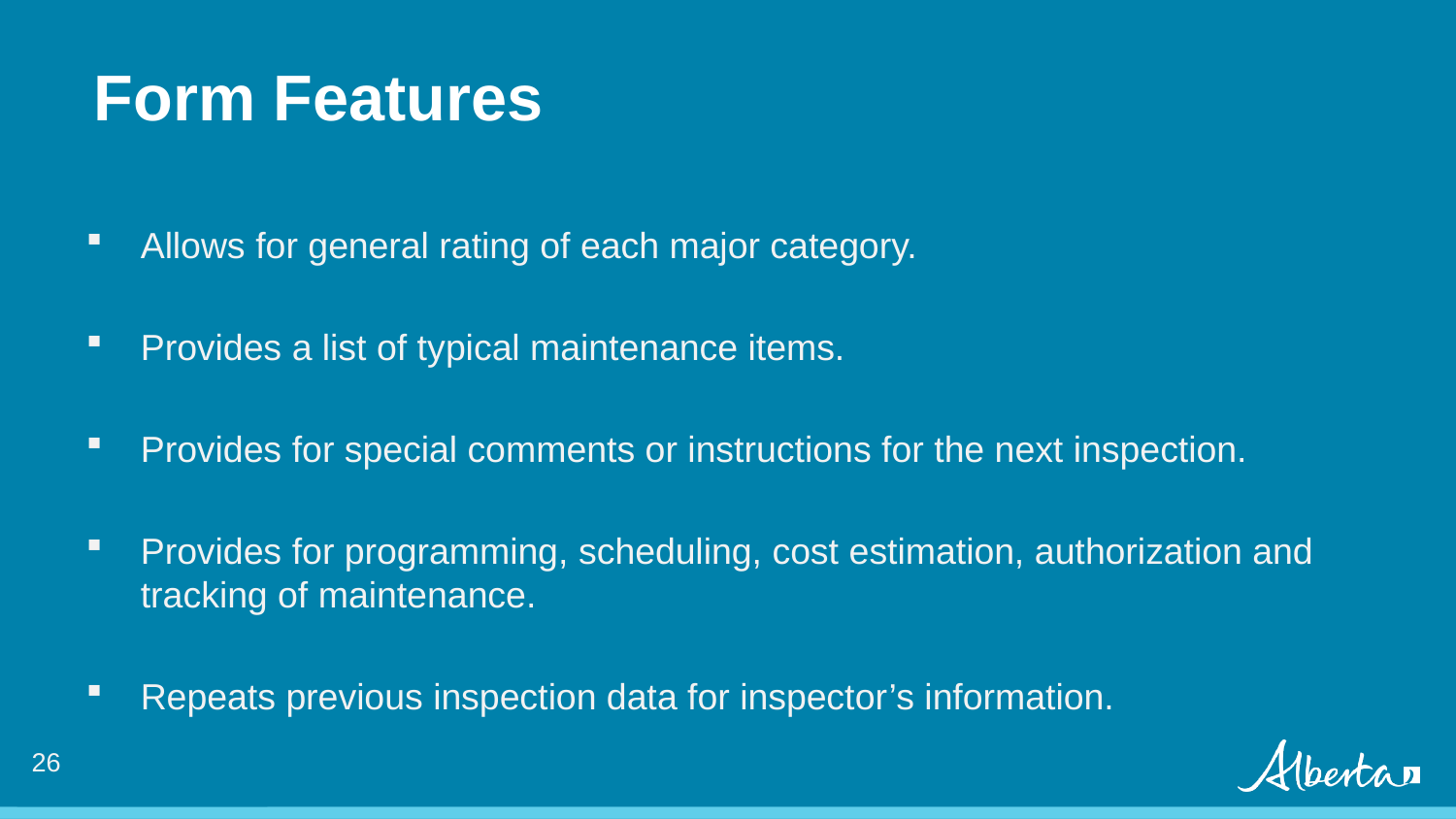

# Form Features
Allows for general rating of each major category.

Provides a list of typical maintenance items.

Provides for special comments or instructions for the next inspection.

Provides for programming, scheduling, cost estimation, authorization and tracking of maintenance.

Repeats previous inspection data for inspector’s information.

26